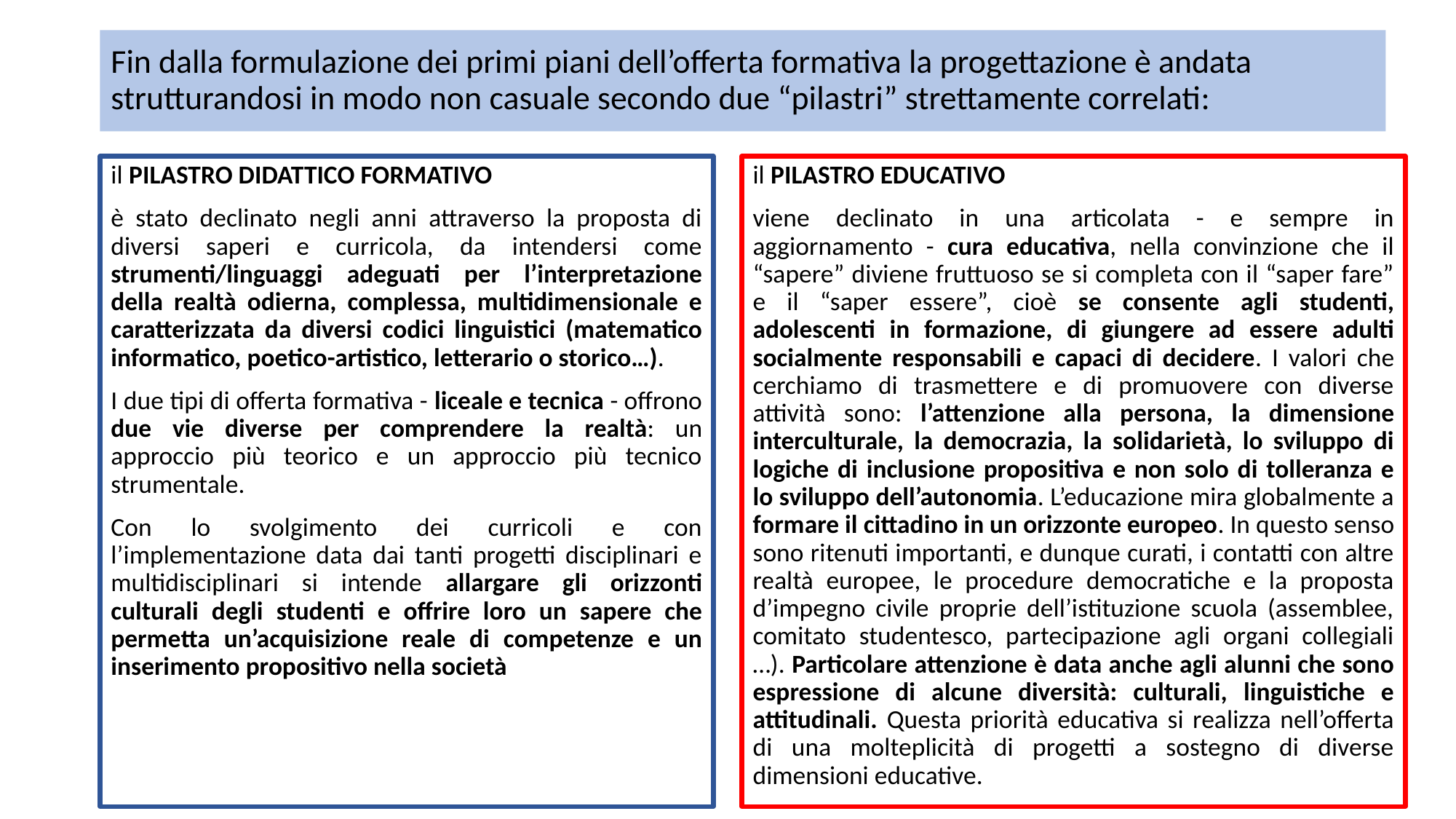

# Fin dalla formulazione dei primi piani dell’offerta formativa la progettazione è andata strutturandosi in modo non casuale secondo due “pilastri” strettamente correlati:
il PILASTRO DIDATTICO FORMATIVO
è stato declinato negli anni attraverso la proposta di diversi saperi e curricola, da intendersi come strumenti/linguaggi adeguati per l’interpretazione della realtà odierna, complessa, multidimensionale e caratterizzata da diversi codici linguistici (matematico informatico, poetico-artistico, letterario o storico…).
I due tipi di offerta formativa - liceale e tecnica - offrono due vie diverse per comprendere la realtà: un approccio più teorico e un approccio più tecnico strumentale.
Con lo svolgimento dei curricoli e con l’implementazione data dai tanti progetti disciplinari e multidisciplinari si intende allargare gli orizzonti culturali degli studenti e offrire loro un sapere che permetta un’acquisizione reale di competenze e un inserimento propositivo nella società
il PILASTRO EDUCATIVO
viene declinato in una articolata - e sempre in aggiornamento - cura educativa, nella convinzione che il “sapere” diviene fruttuoso se si completa con il “saper fare” e il “saper essere”, cioè se consente agli studenti, adolescenti in formazione, di giungere ad essere adulti socialmente responsabili e capaci di decidere. I valori che cerchiamo di trasmettere e di promuovere con diverse attività sono: l’attenzione alla persona, la dimensione interculturale, la democrazia, la solidarietà, lo sviluppo di logiche di inclusione propositiva e non solo di tolleranza e lo sviluppo dell’autonomia. L’educazione mira globalmente a formare il cittadino in un orizzonte europeo. In questo senso sono ritenuti importanti, e dunque curati, i contatti con altre realtà europee, le procedure democratiche e la proposta d’impegno civile proprie dell’istituzione scuola (assemblee, comitato studentesco, partecipazione agli organi collegiali …). Particolare attenzione è data anche agli alunni che sono espressione di alcune diversità: culturali, linguistiche e attitudinali. Questa priorità educativa si realizza nell’offerta di una molteplicità di progetti a sostegno di diverse dimensioni educative.